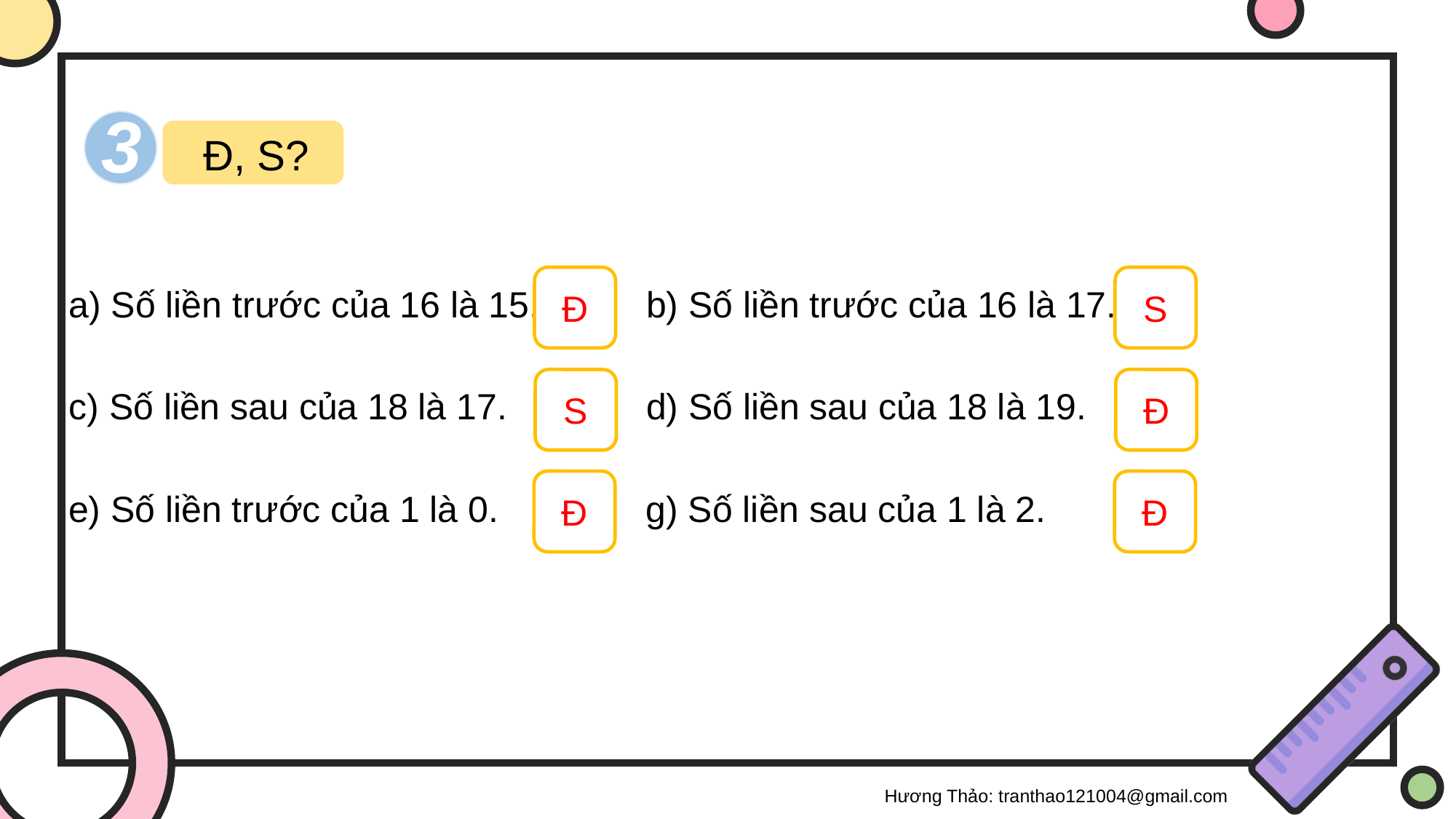

3

Đ, S?
Đ
S
a) Số liền trước của 16 là 15.
b) Số liền trước của 16 là 17.
c) Số liền sau của 18 là 17.
d) Số liền sau của 18 là 19.
e) Số liền trước của 1 là 0.
g) Số liền sau của 1 là 2.
S
Đ
Đ
Đ